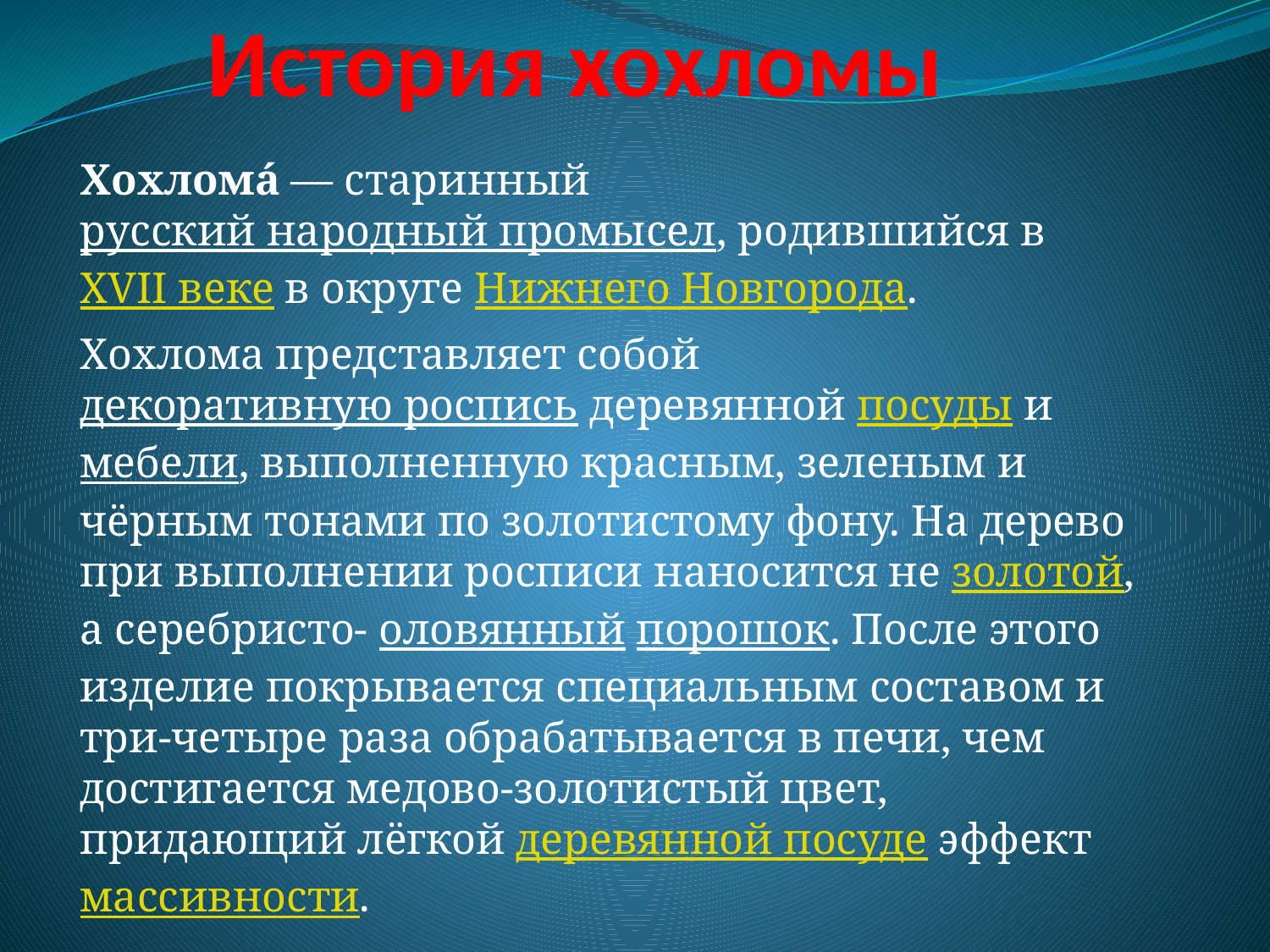

# История хохломы
Хохлома́ — старинный русский народный промысел, родившийся в XVII веке в округе Нижнего Новгорода.
Хохлома представляет собой декоративную роспись деревянной посуды и мебели, выполненную красным, зеленым и чёрным тонами по золотистому фону. На дерево при выполнении росписи наносится не золотой, а серебристо- оловянный порошок. После этого изделие покрывается специальным составом и три-четыре раза обрабатывается в печи, чем достигается медово-золотистый цвет, придающий лёгкой деревянной посуде эффект массивности.